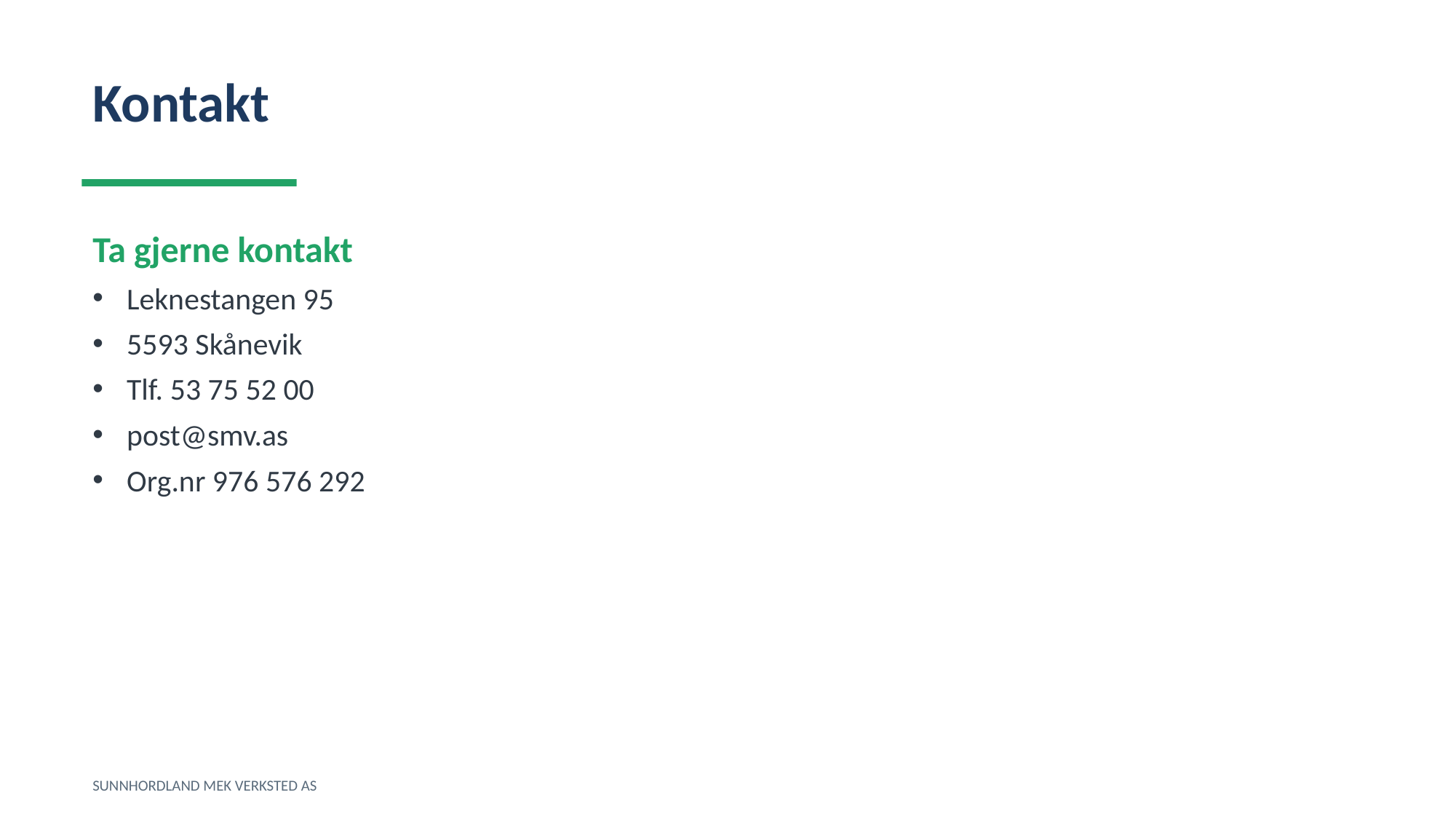

Kontakt

Ta gjerne kontakt
Leknestangen 95
5593 Skånevik
Tlf. 53 75 52 00
post@smv.as
Org.nr 976 576 292
SUNNHORDLAND MEK VERKSTED AS